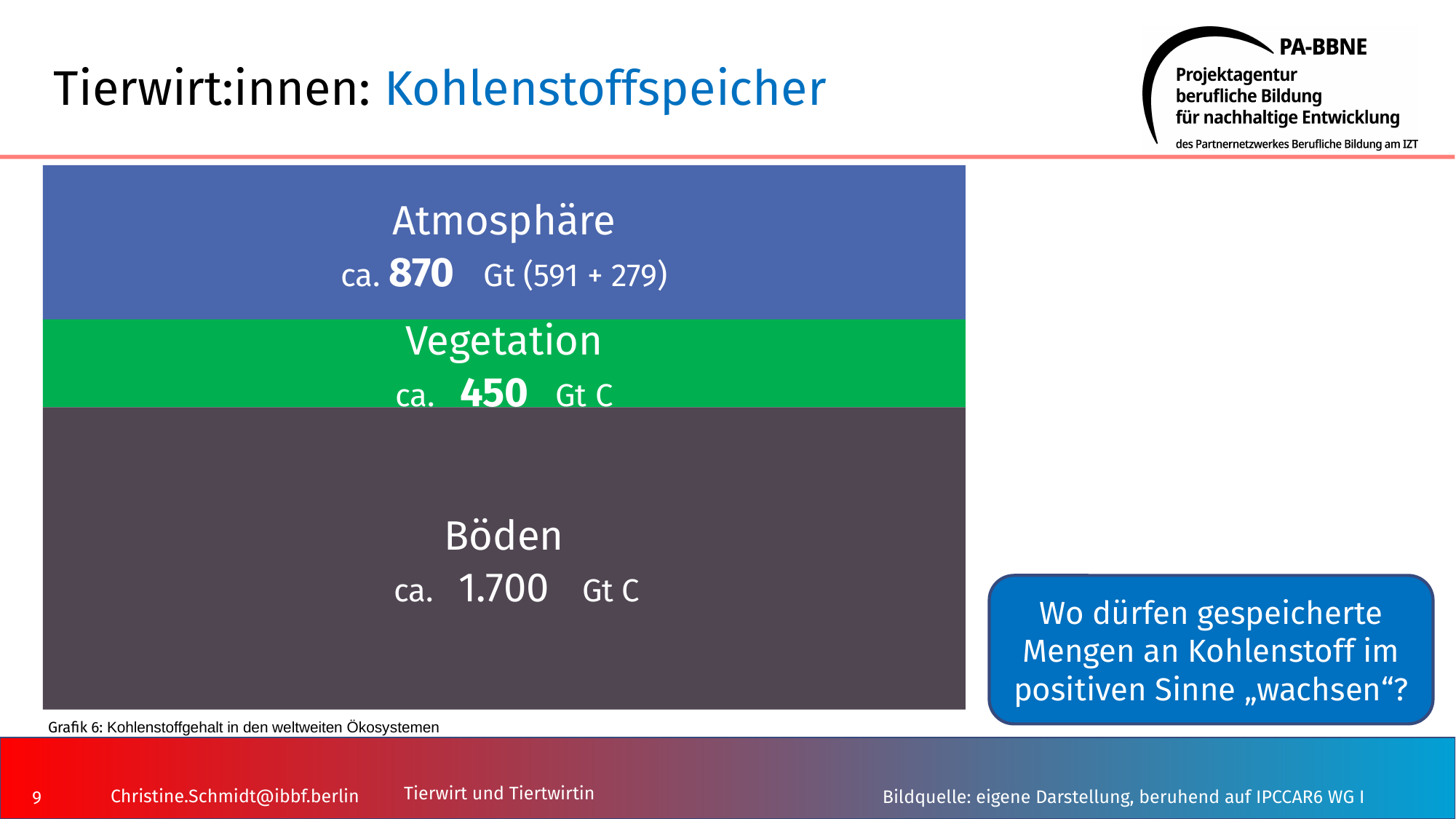

# Tierwirt:innen: Kohlenstoffspeicher
Atmosphäre
ca. 870   Gt (591 + 279)
Vegetation
ca.   450   Gt C
Böden
   ca.   1.700   Gt C
Wo dürfen gespeicherte Mengen an Kohlenstoff im positiven Sinne „wachsen“?
Grafik 6: Kohlenstoffgehalt in den weltweiten Ökosystemen
Tierwirt und Tiertwirtin
9
Christine.Schmidt@ibbf.berlin
Bildquelle: eigene Darstellung, beruhend auf IPCCAR6 WG I